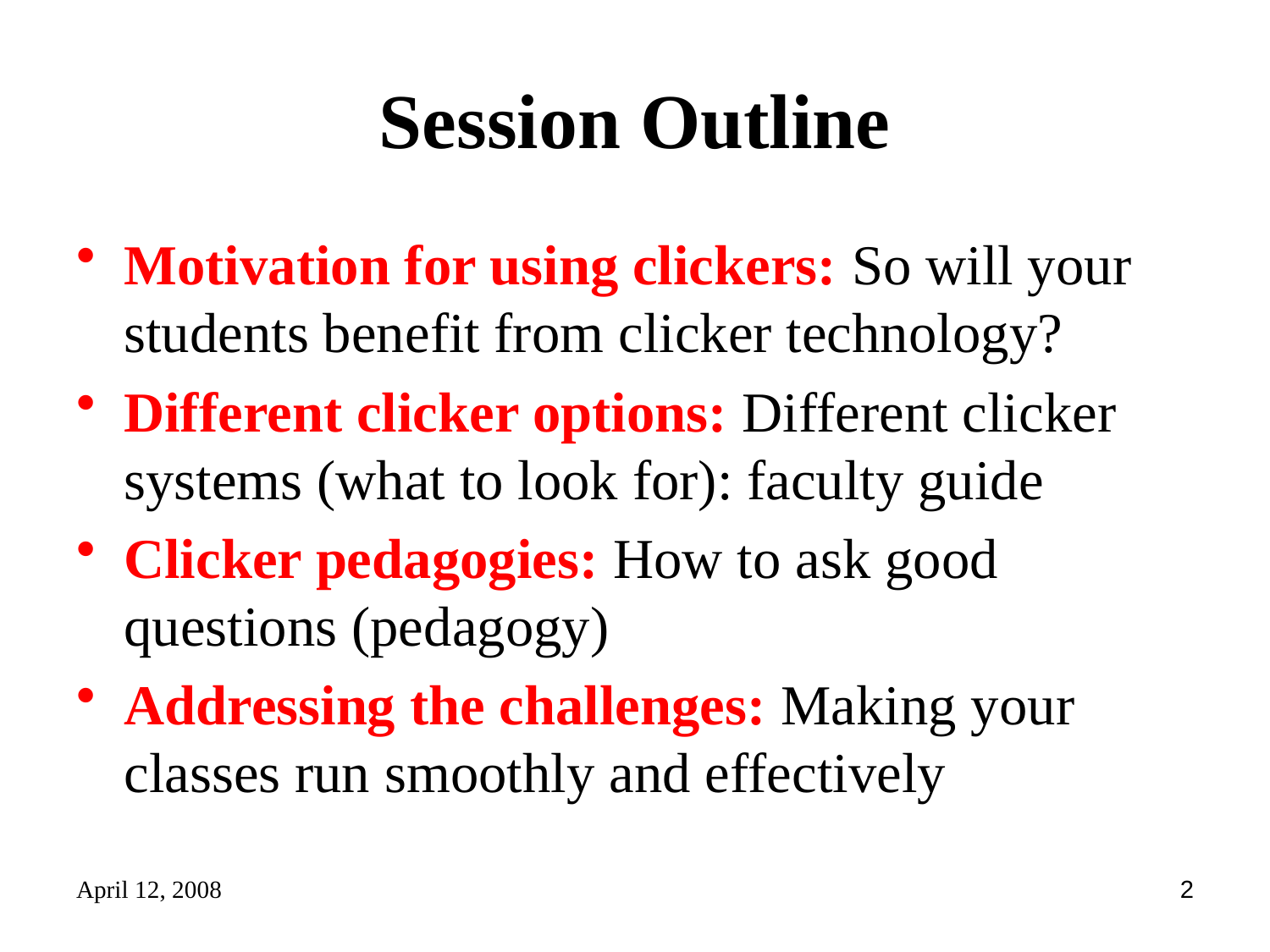

# Session Outline
Motivation for using clickers: So will your students benefit from clicker technology?
Different clicker options: Different clicker systems (what to look for): faculty guide
Clicker pedagogies: How to ask good questions (pedagogy)
Addressing the challenges: Making your classes run smoothly and effectively
April 12, 2008
2